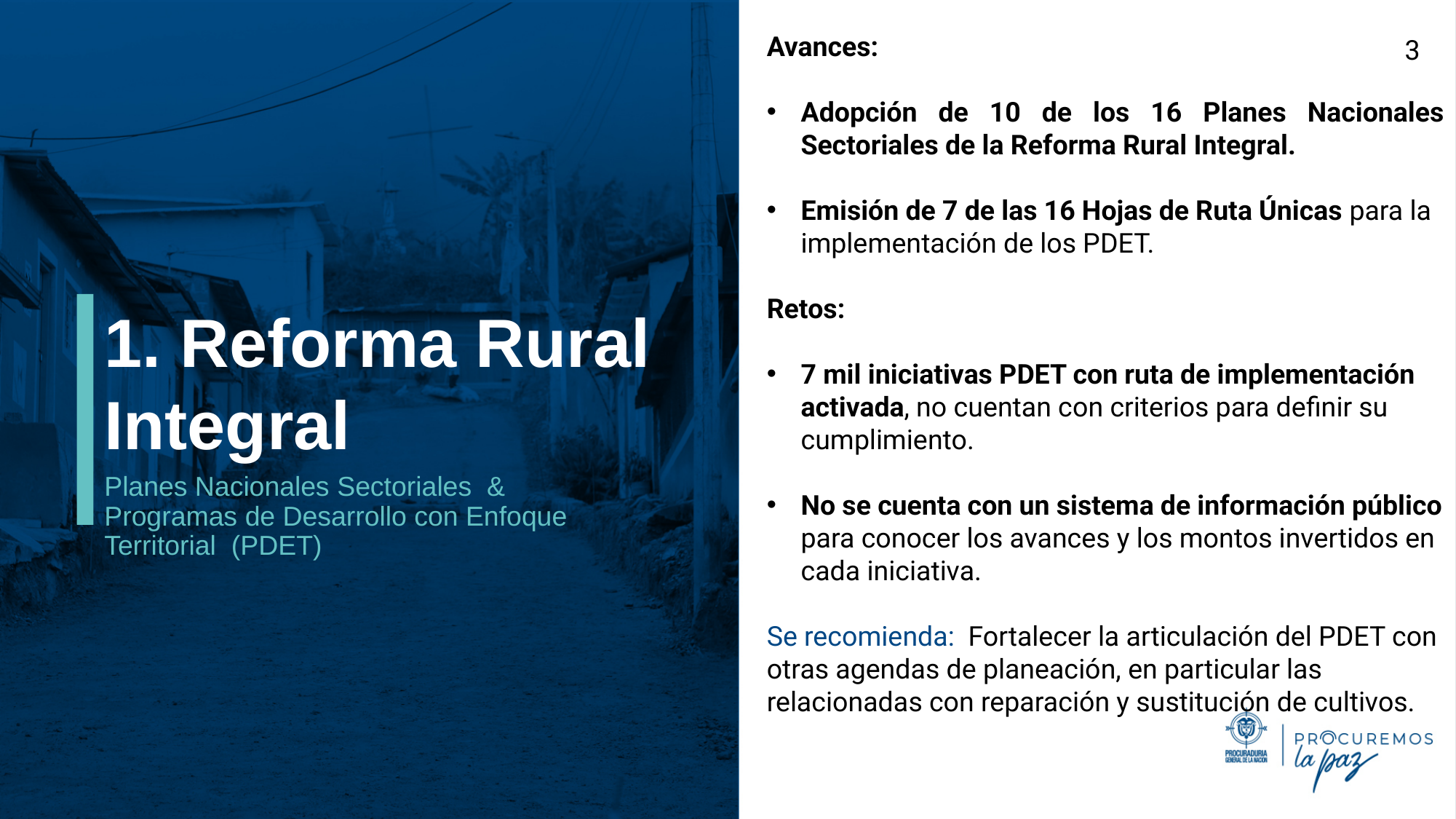

Avances:

Adopción de 10 de los 16 Planes Nacionales Sectoriales de la Reforma Rural Integral.

Emisión de 7 de las 16 Hojas de Ruta Únicas para la implementación de los PDET.

Retos:

7 mil iniciativas PDET con ruta de implementación activada, no cuentan con criterios para definir su cumplimiento.

No se cuenta con un sistema de información público para conocer los avances y los montos invertidos en cada iniciativa.

Se recomienda:  Fortalecer la articulación del PDET con otras agendas de planeación, en particular las relacionadas con reparación y sustitución de cultivos.

31

# 1. Reforma Rural Integral
Planes Nacionales Sectoriales  &  Programas de Desarrollo con Enfoque Territorial  (PDET)